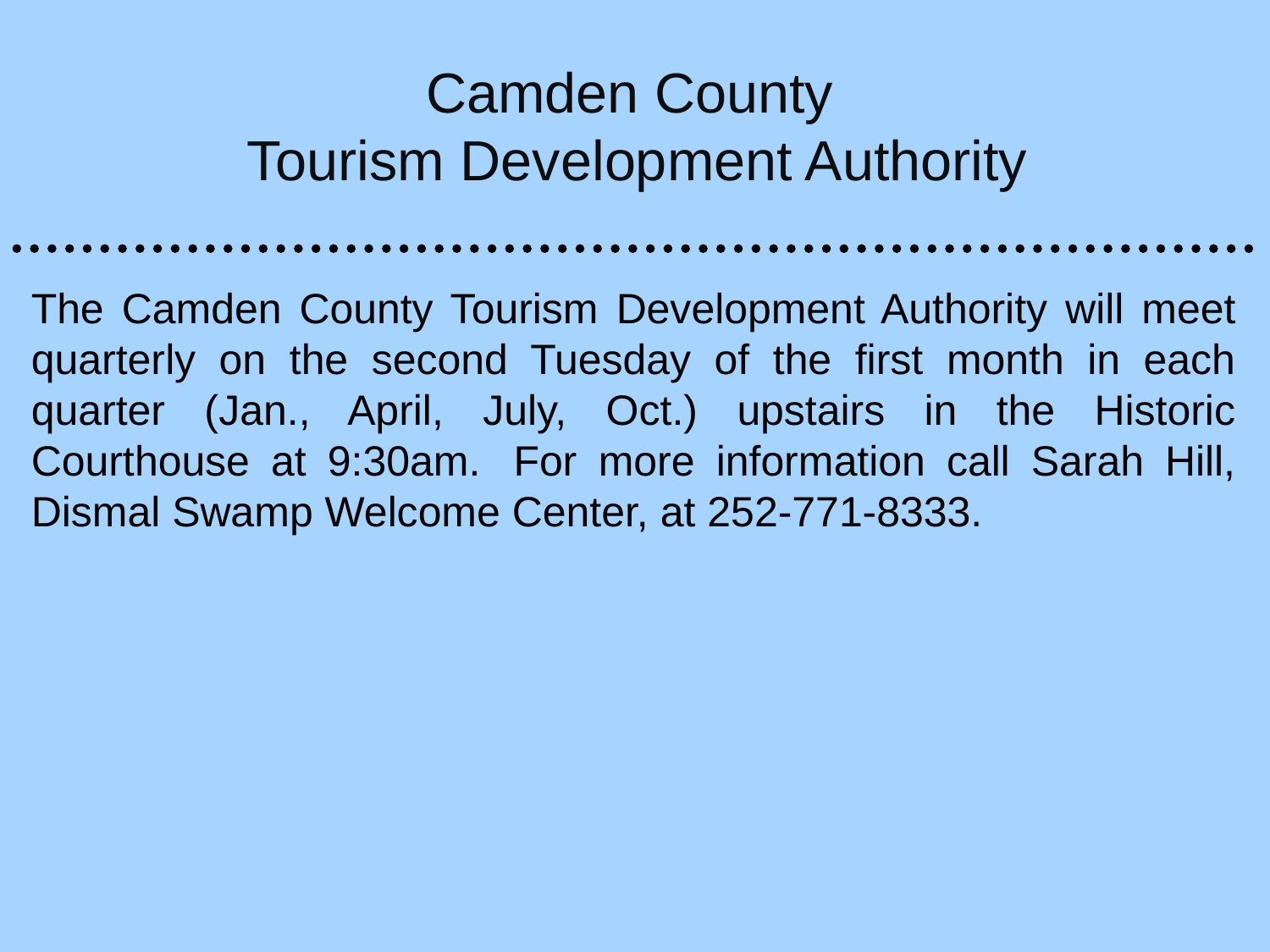

# Camden County Tourism Development Authority

The Camden County Tourism Development Authority will meet quarterly on the second Tuesday of the first month in each quarter (Jan., April, July, Oct.) upstairs in the Historic Courthouse at 9:30am.  For more information call Sarah Hill, Dismal Swamp Welcome Center, at 252-771-8333.